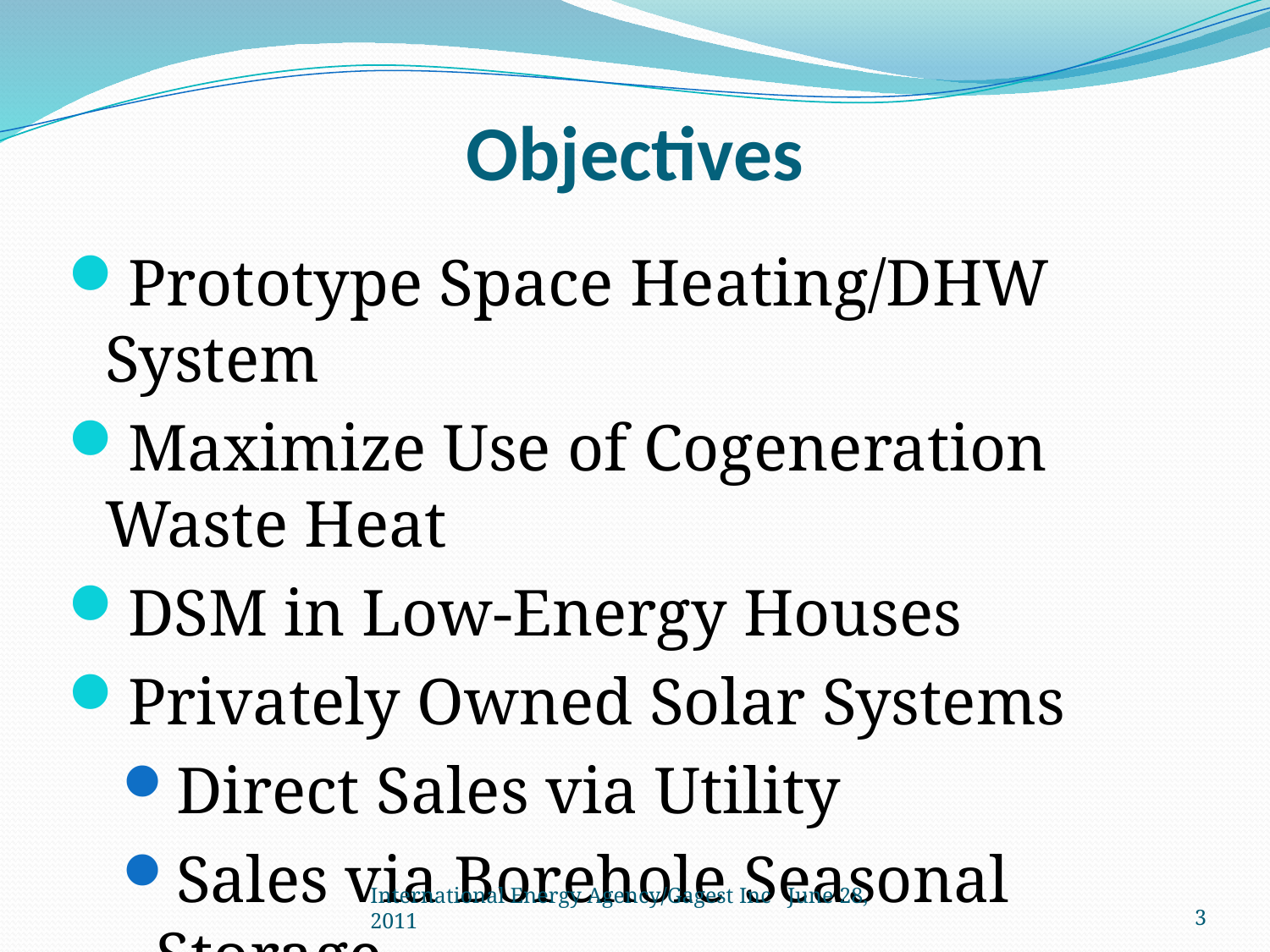

# Objectives
Prototype Space Heating/DHW System
Maximize Use of Cogeneration Waste Heat
DSM in Low-Energy Houses
Privately Owned Solar Systems
Direct Sales via Utility
Sales via Borehole Seasonal Storage

3
International Energy Agency/Gagest Inc   June 28, 2011